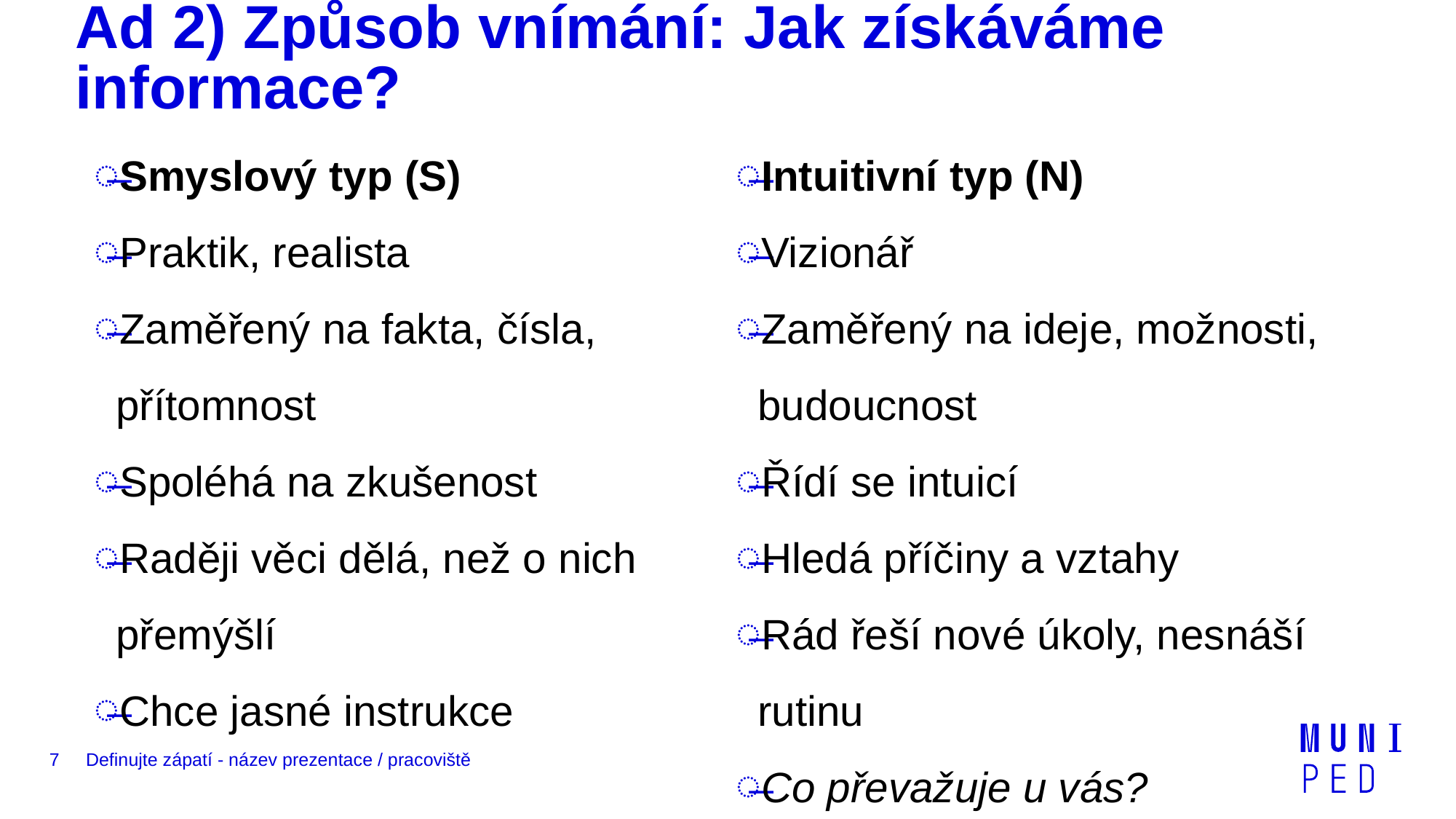

# Ad 2) Způsob vnímání: Jak získáváme informace?
Smyslový typ (S)
Praktik, realista
Zaměřený na fakta, čísla, přítomnost
Spoléhá na zkušenost
Raději věci dělá, než o nich přemýšlí
Chce jasné instrukce

Intuitivní typ (N)
Vizionář
Zaměřený na ideje, možnosti, budoucnost
Řídí se intuicí
Hledá příčiny a vztahy
Rád řeší nové úkoly, nesnáší rutinu
Co převažuje u vás?
7
Definujte zápatí - název prezentace / pracoviště